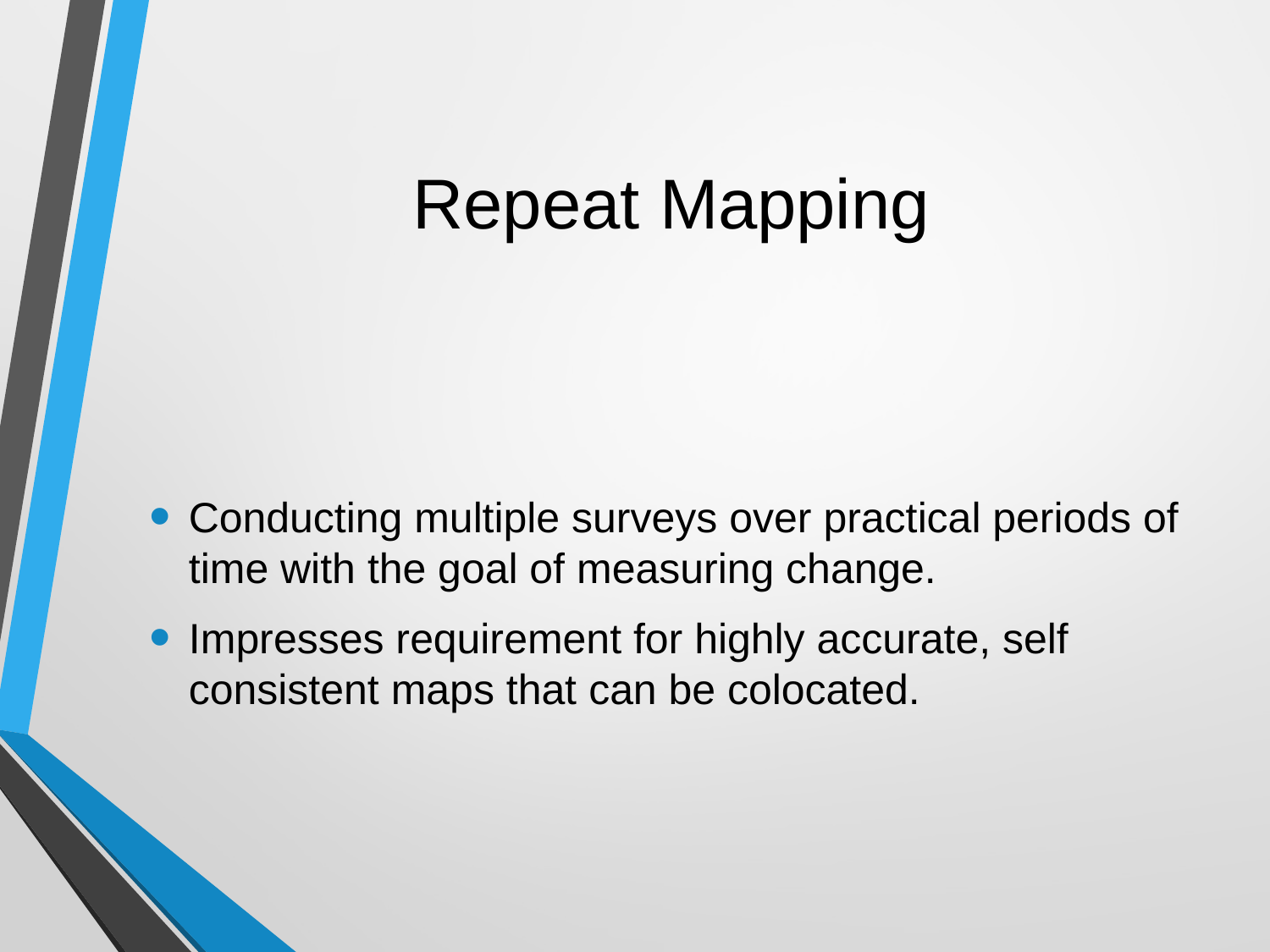

# Repeat Mapping
Conducting multiple surveys over practical periods of time with the goal of measuring change.
Impresses requirement for highly accurate, self consistent maps that can be colocated.